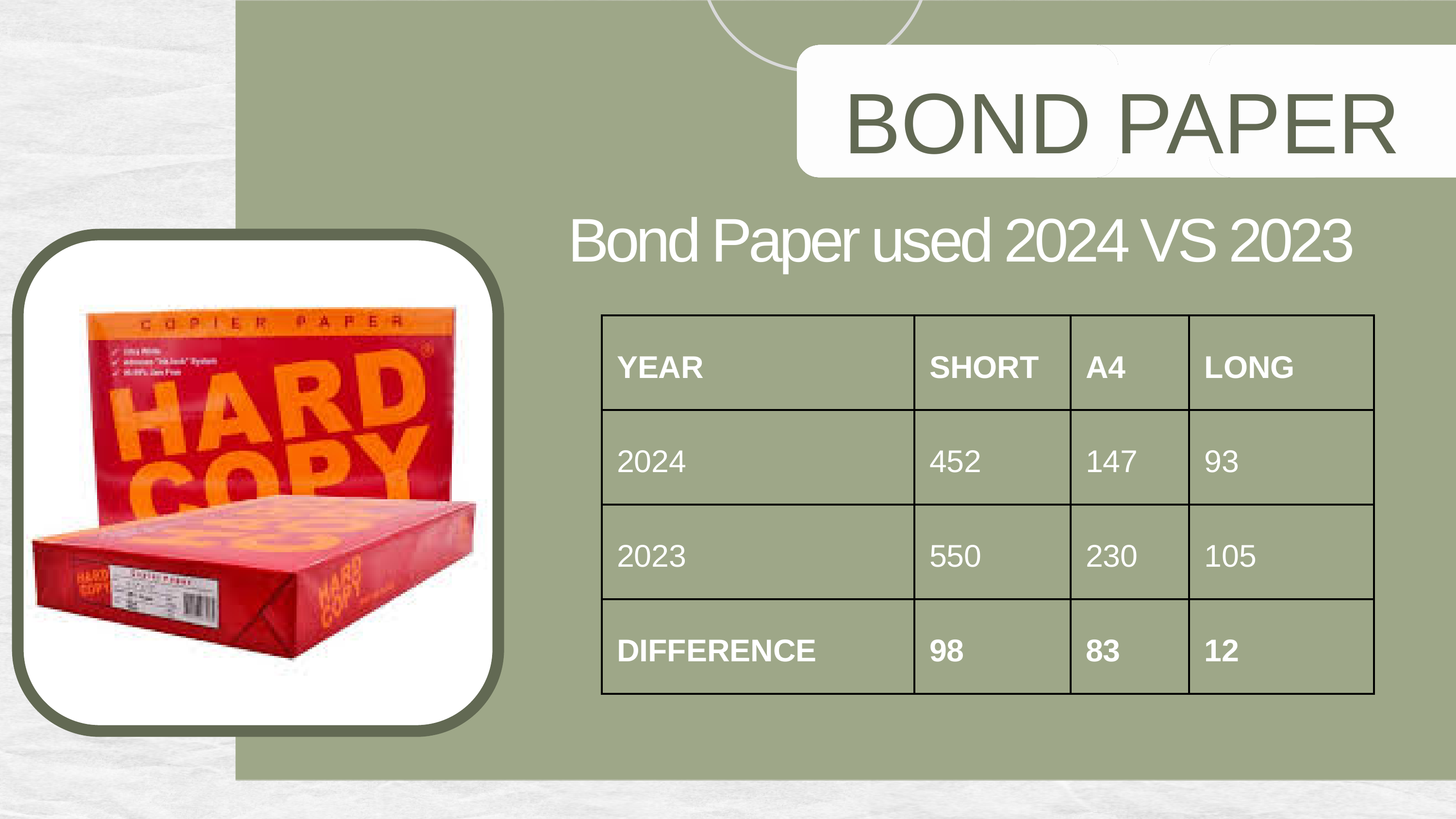

BOND PAPER
Bond Paper used 2024 VS 2023

| YEAR | SHORT | A4 | LONG |
| --- | --- | --- | --- |
| 2024 | 452 | 147 | 93 |
| 2023 | 550 | 230 | 105 |
| DIFFERENCE | 98 | 83 | 12 |